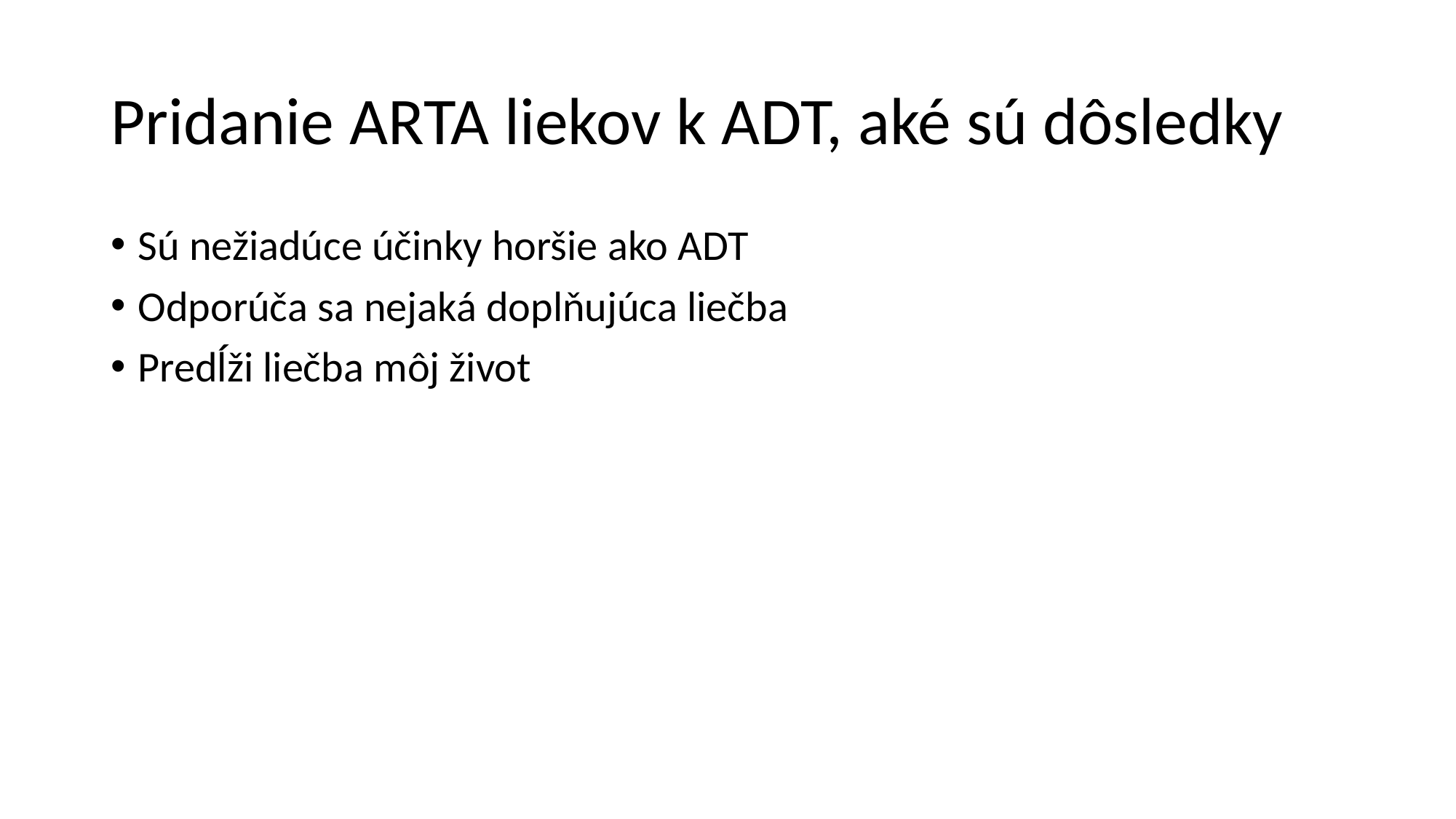

# Pridanie ARTA liekov k ADT, aké sú dôsledky
Sú nežiadúce účinky horšie ako ADT
Odporúča sa nejaká doplňujúca liečba
Predĺži liečba môj život